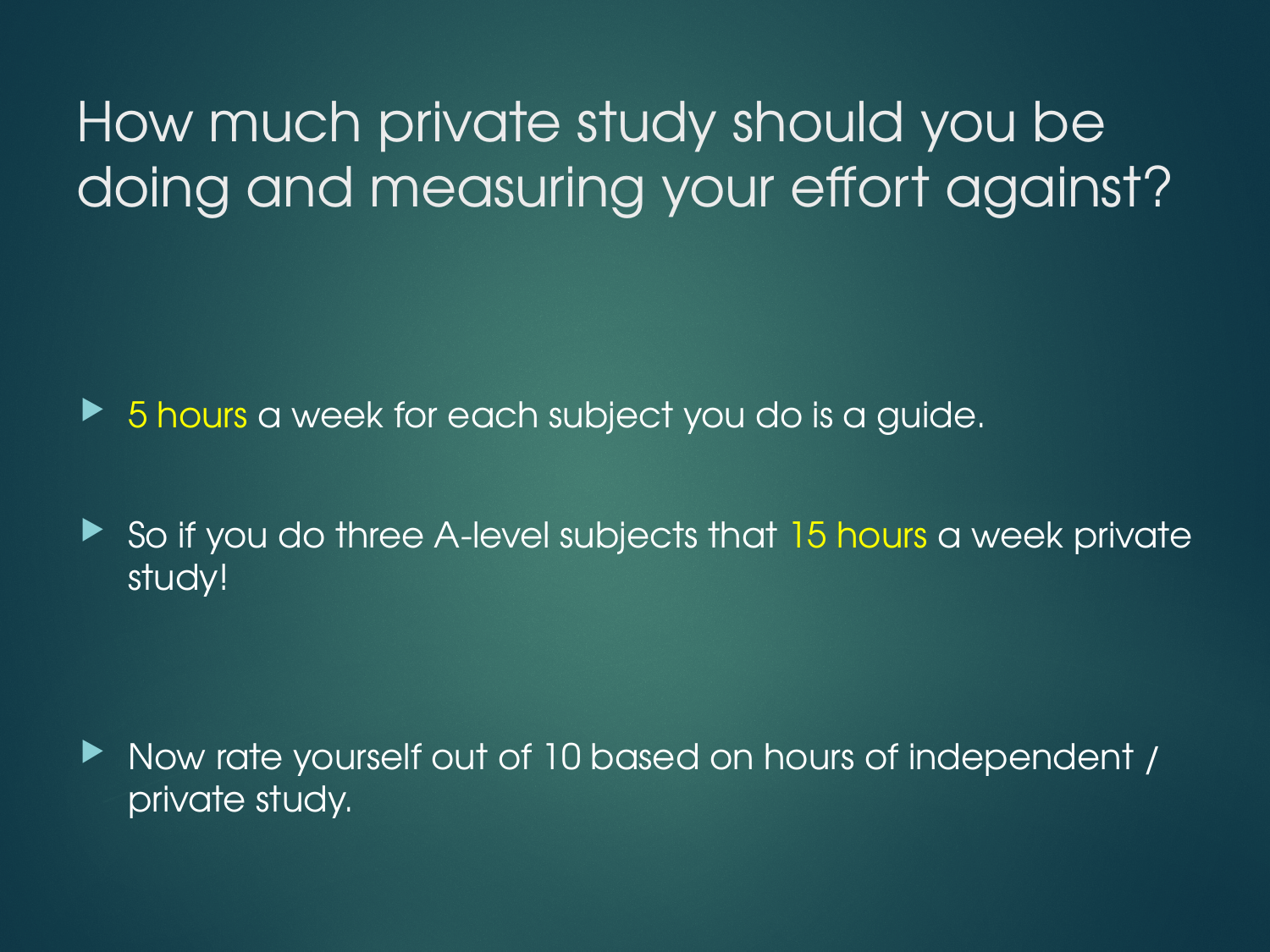

# How much private study should you be doing and measuring your effort against?
5 hours a week for each subject you do is a guide.

So if you do three A-level subjects that 15 hours a week private study!

Now rate yourself out of 10 based on hours of independent / private study.